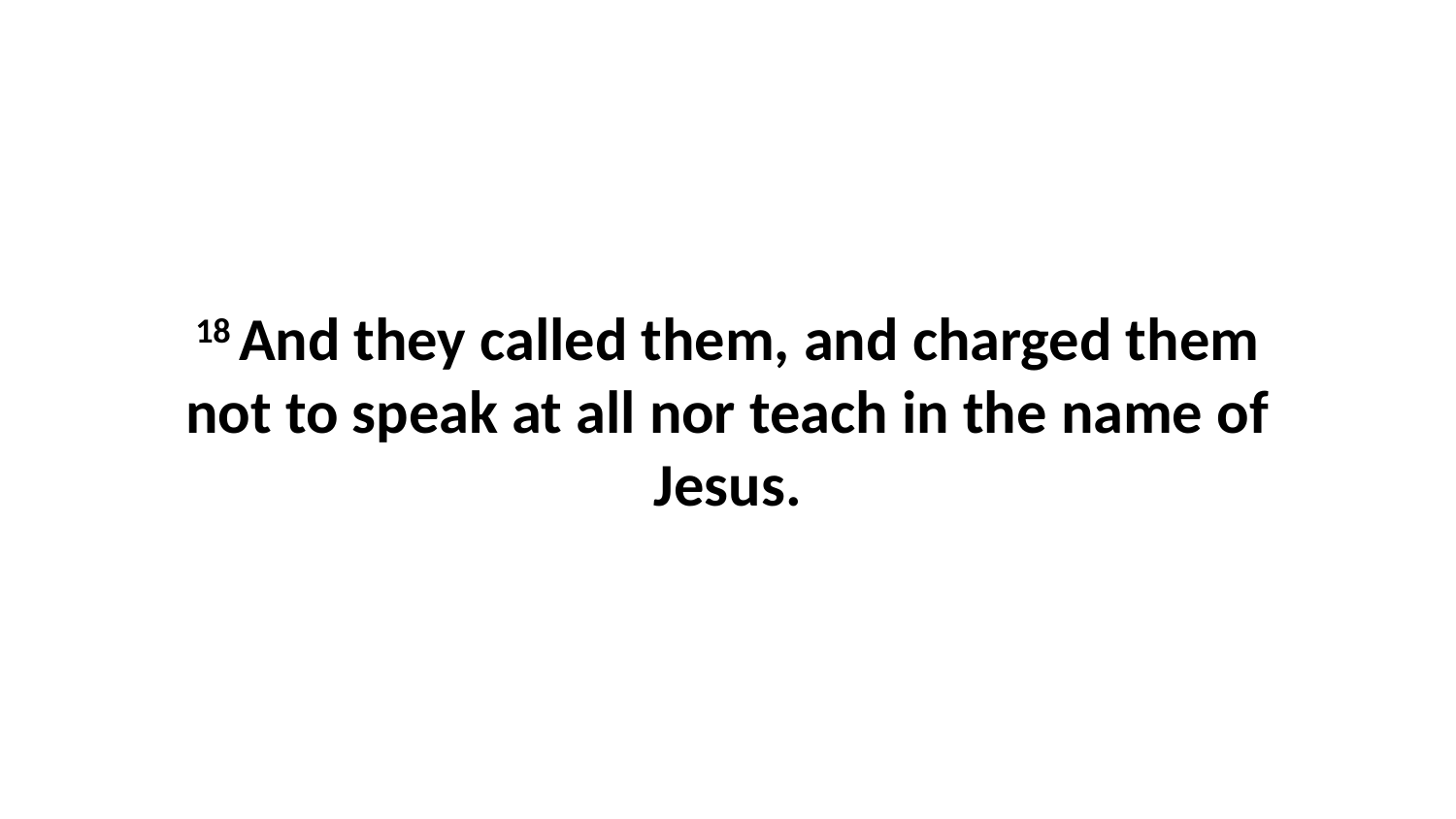

18 And they called them, and charged them not to speak at all nor teach in the name of Jesus.